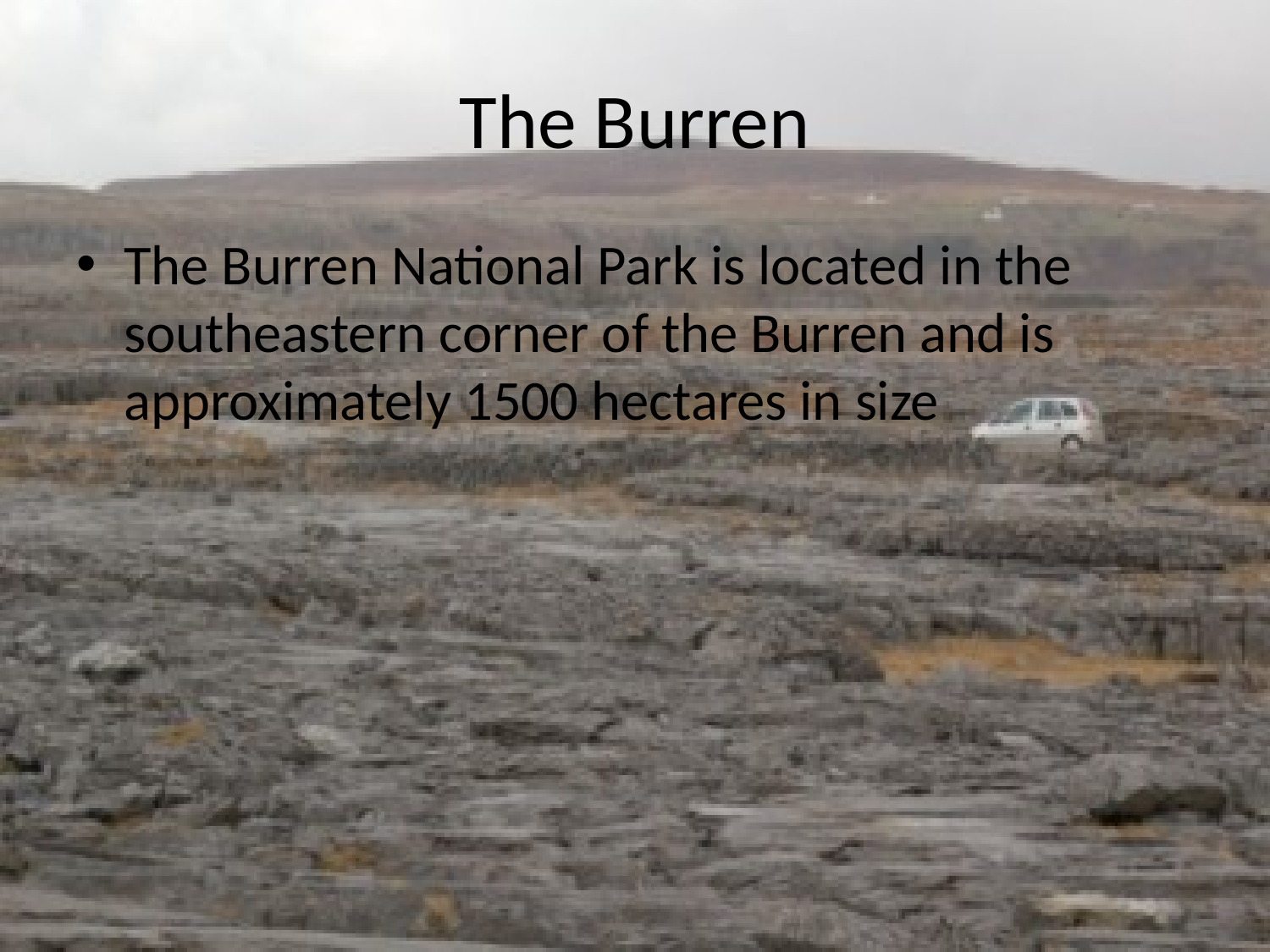

# The Burren
The Burren National Park is located in the southeastern corner of the Burren and is approximately 1500 hectares in size